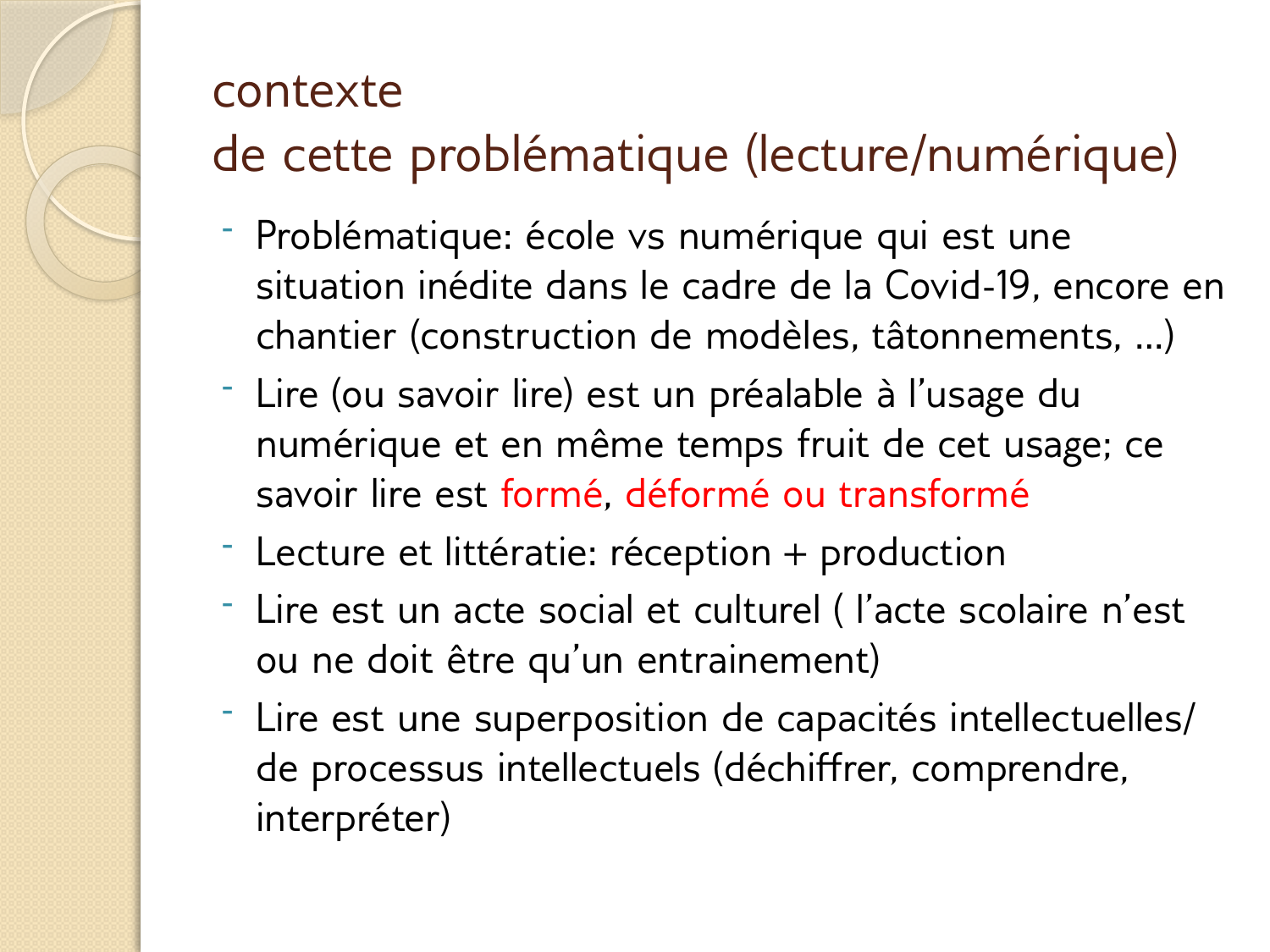

# contexte de cette problématique (lecture/numérique)
Problématique: école vs numérique qui est une situation inédite dans le cadre de la Covid-19, encore en chantier (construction de modèles, tâtonnements, …)
Lire (ou savoir lire) est un préalable à l’usage du numérique et en même temps fruit de cet usage; ce savoir lire est formé, déformé ou transformé
Lecture et littératie: réception + production
Lire est un acte social et culturel ( l’acte scolaire n’est ou ne doit être qu’un entrainement)
Lire est une superposition de capacités intellectuelles/ de processus intellectuels (déchiffrer, comprendre, interpréter)